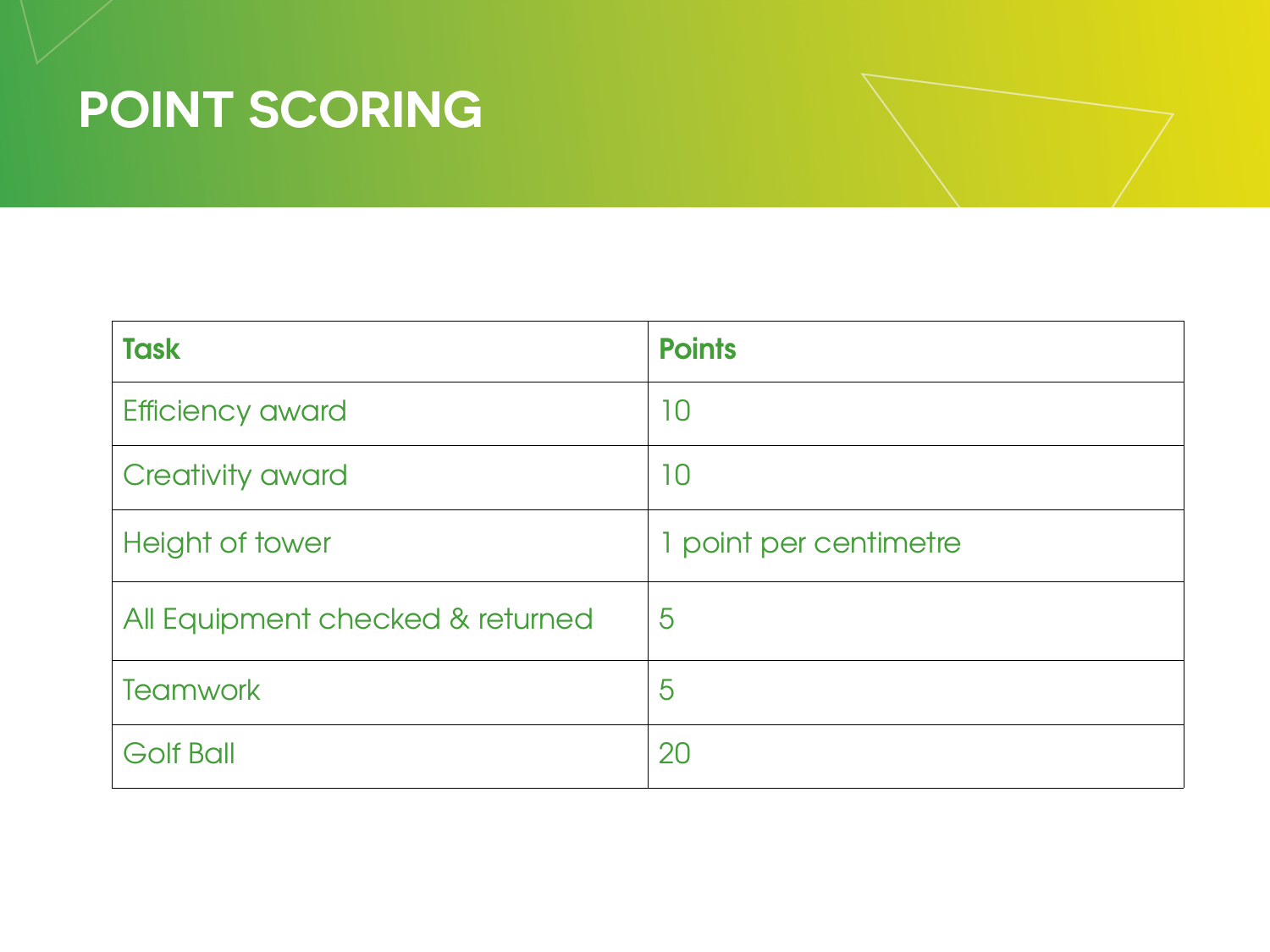

| Task | Points |
| --- | --- |
| Efficiency award | 10 |
| Creativity award | 10 |
| Height of tower | 1 point per centimetre |
| All Equipment checked & returned | 5 |
| Teamwork | 5 |
| Golf Ball | 20 |